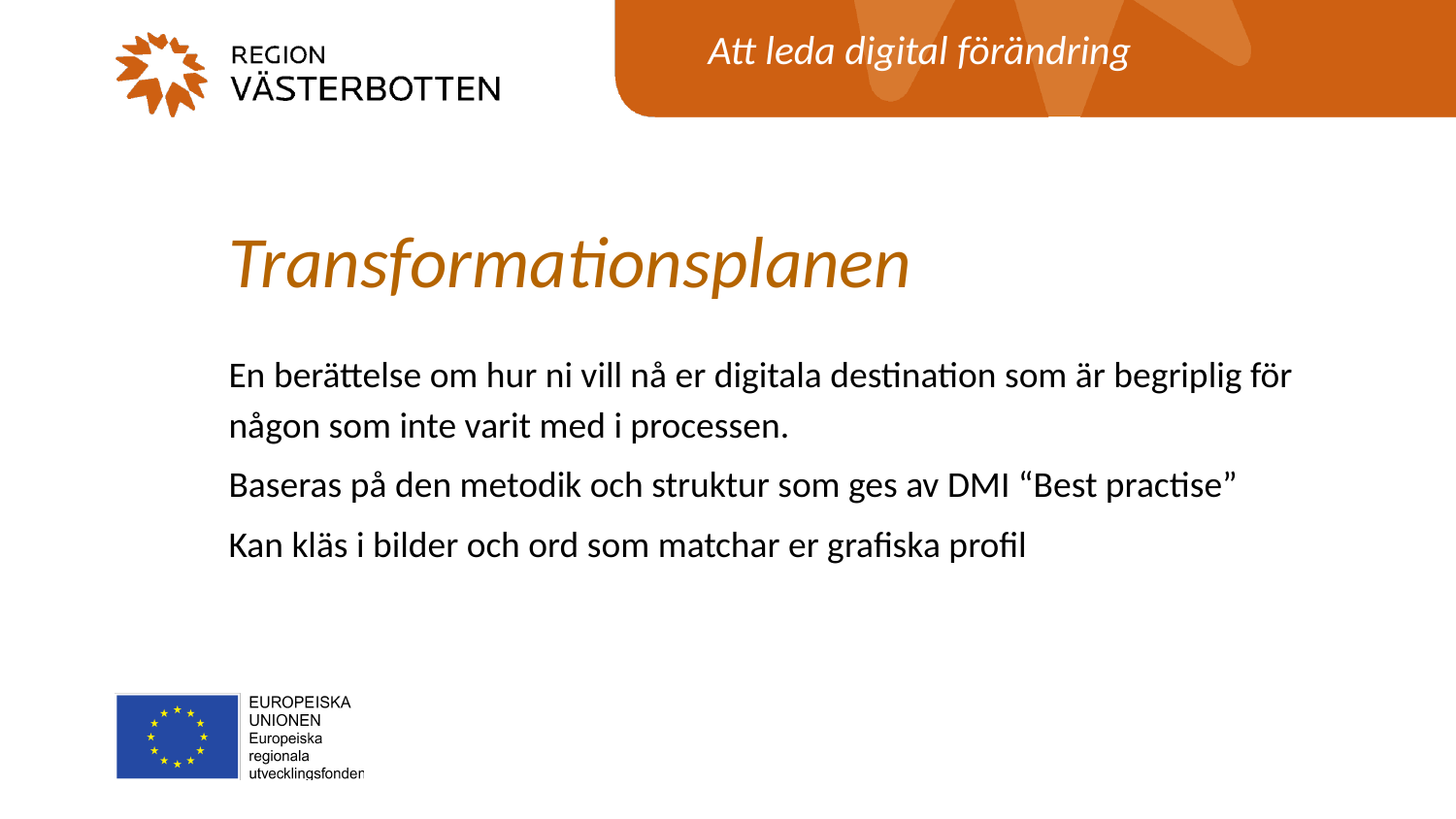

Transformationsplanen
En berättelse om hur ni vill nå er digitala destination som är begriplig för någon som inte varit med i processen.
Baseras på den metodik och struktur som ges av DMI “Best practise”
Kan kläs i bilder och ord som matchar er grafiska profil